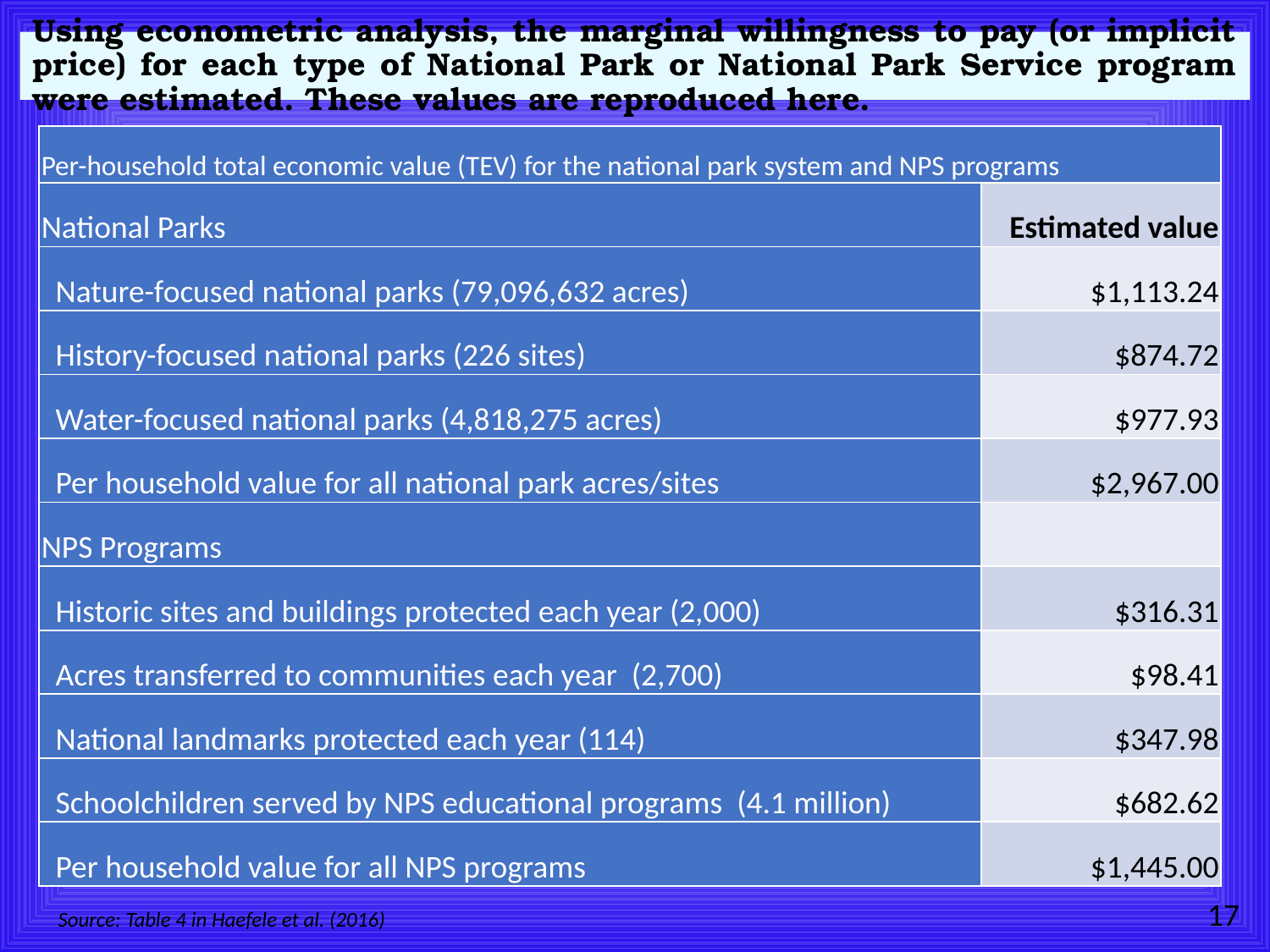

# Using econometric analysis, the marginal willingness to pay (or implicit price) for each type of National Park or National Park Service program were estimated. These values are reproduced here.
| Per-household total economic value (TEV) for the national park system and NPS programs |  |
| --- | --- |
| National Parks | Estimated value |
| Nature-focused national parks (79,096,632 acres) | $1,113.24 |
| History-focused national parks (226 sites) | $874.72 |
| Water-focused national parks (4,818,275 acres) | $977.93 |
| Per household value for all national park acres/sites | $2,967.00 |
| NPS Programs |  |
| Historic sites and buildings protected each year (2,000) | $316.31 |
| Acres transferred to communities each year (2,700) | $98.41 |
| National landmarks protected each year (114) | $347.98 |
| Schoolchildren served by NPS educational programs (4.1 million) | $682.62 |
| Per household value for all NPS programs | $1,445.00 |
Source: Table 4 in Haefele et al. (2016)